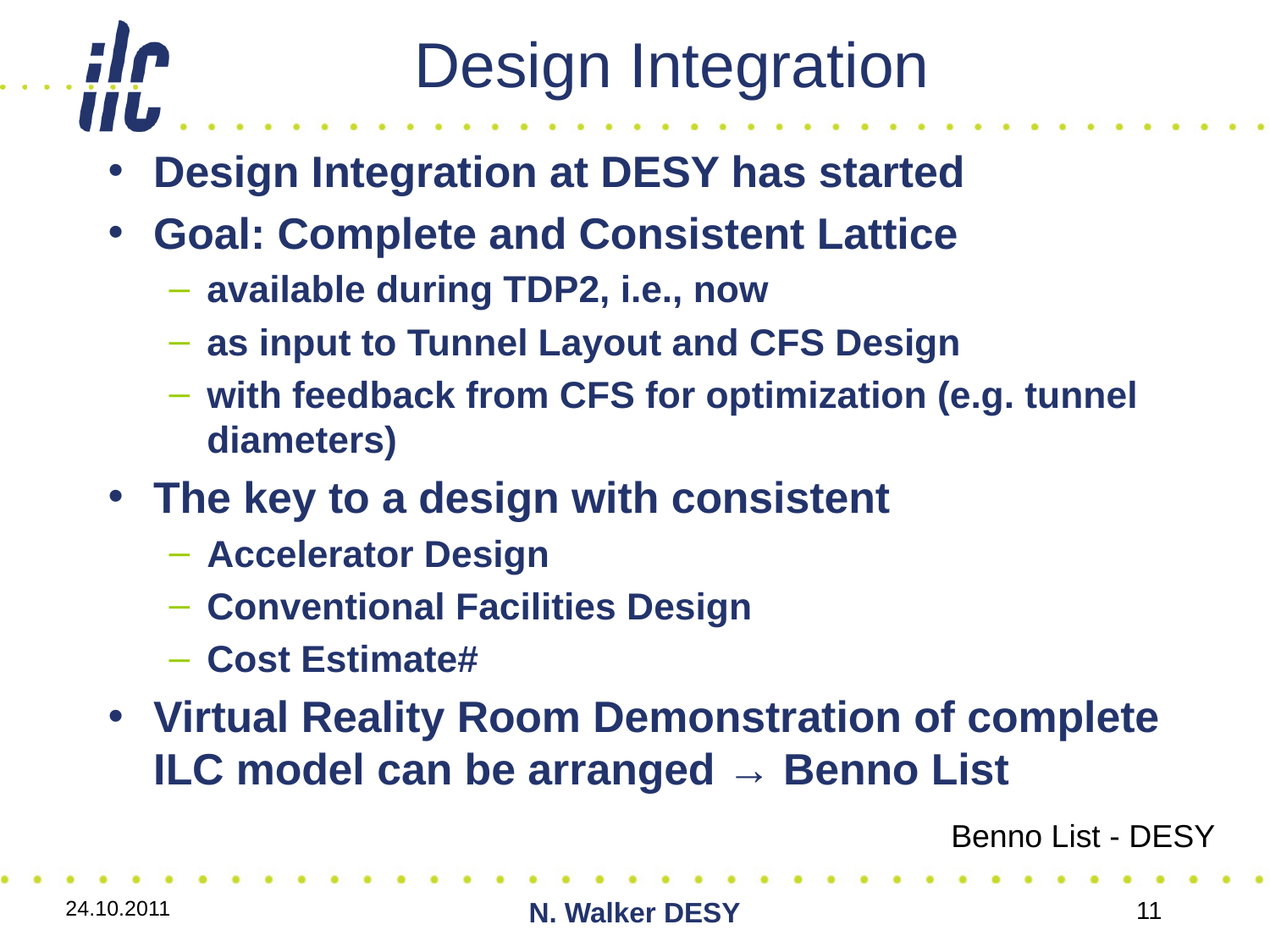

# Design Integration
Design Integration at DESY has started
Goal: Complete and Consistent Lattice
available during TDP2, i.e., now
as input to Tunnel Layout and CFS Design
with feedback from CFS for optimization (e.g. tunnel diameters)
The key to a design with consistent
Accelerator Design
Conventional Facilities Design
Cost Estimate#
Virtual Reality Room Demonstration of complete ILC model can be arranged → Benno List
Benno List - DESY
24.10.2011
N. Walker DESY
11